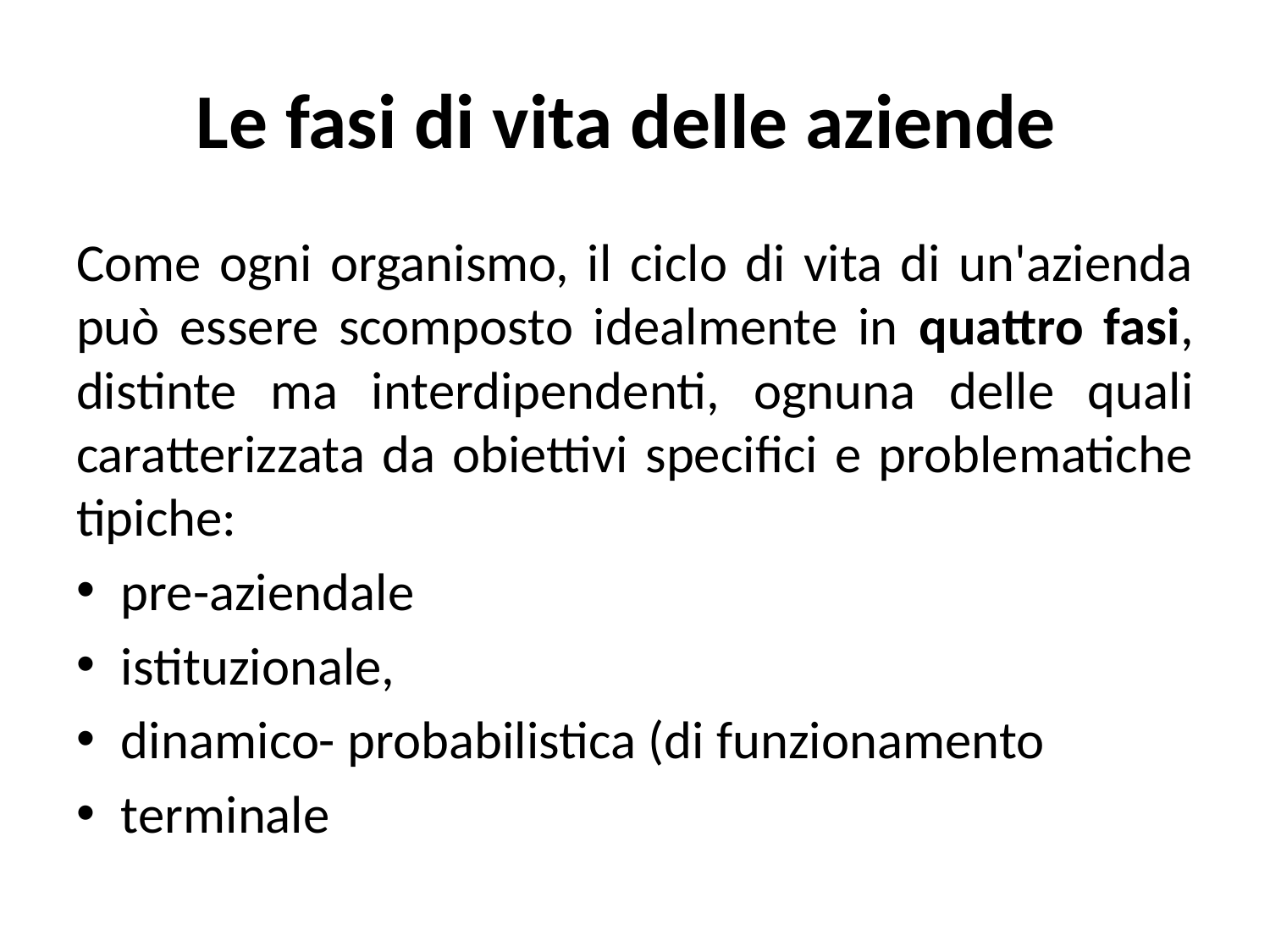

# Le fasi di vita delle aziende
Come ogni organismo, il ciclo di vita di un'azienda può essere scomposto idealmente in quattro fasi, distinte ma interdipendenti, ognuna delle quali caratterizzata da obiettivi specifici e problematiche tipiche:
pre-aziendale
istituzionale,
dinamico- probabilistica (di funzionamento
terminale